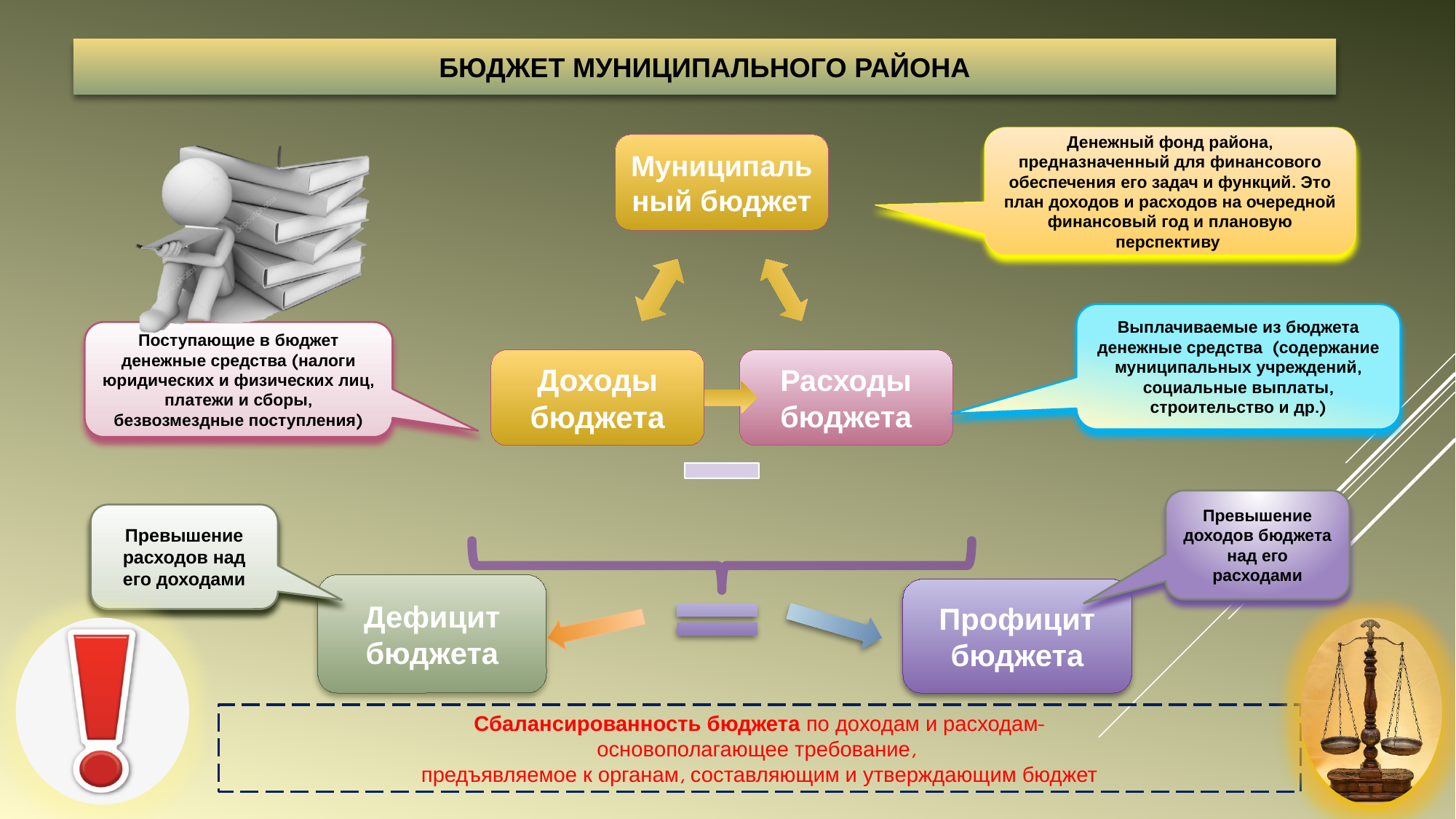

БЮДЖЕТ МУНИЦИПАЛЬНОГО РАЙОНА

Денежный фонд района, предназначенный для финансового обеспечения его задач и функций. Это план доходов и расходов на очередной финансовый год и плановую перспективу
Муниципальный бюджет
Расходы бюджета
Доходы бюджета
Выплачиваемые из бюджета денежные средства  (содержание муниципальных учреждений, социальные выплаты, строительство и др.)

Поступающие в бюджет денежные средства (налоги юридических и физических лиц, платежи и сборы, безвозмездные поступления)

Превышение доходов бюджета над его расходами
Превышение расходов над его доходами
Дефицит бюджета

Профицит бюджета

Сбалансированность бюджета по доходам и расходам-
основополагающее требование,
предъявляемое к органам, составляющим и утверждающим бюджет